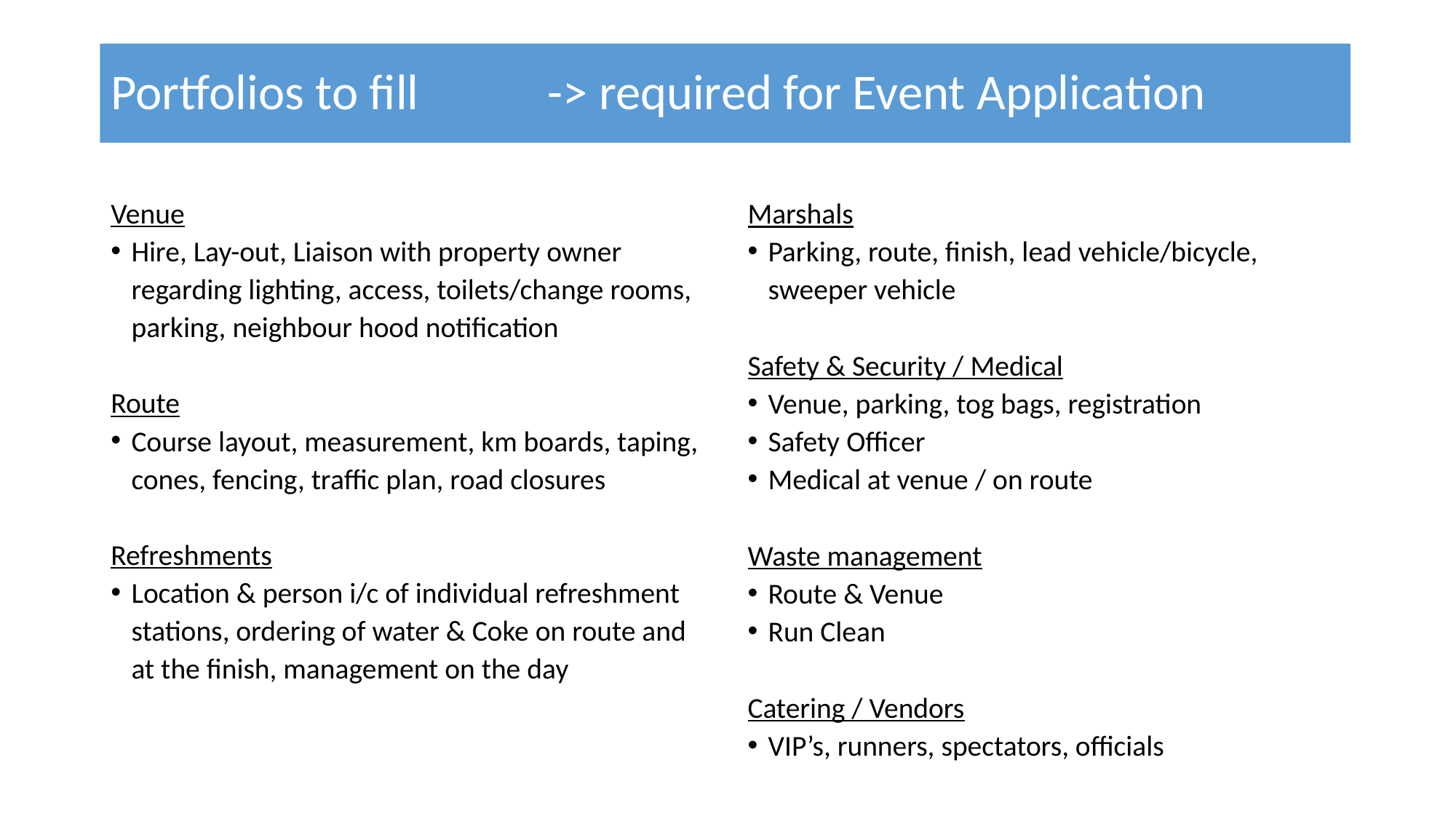

# Portfolios to fill 		-> required for Event Application
Venue
Hire, Lay-out, Liaison with property owner regarding lighting, access, toilets/change rooms, parking, neighbour hood notification

Route
Course layout, measurement, km boards, taping, cones, fencing, traffic plan, road closures

Refreshments
Location & person i/c of individual refreshment stations, ordering of water & Coke on route and at the finish, management on the day
Marshals
Parking, route, finish, lead vehicle/bicycle, sweeper vehicle

Safety & Security / Medical
Venue, parking, tog bags, registration
Safety Officer
Medical at venue / on route

Waste management
Route & Venue
Run Clean

Catering / Vendors
VIP’s, runners, spectators, officials